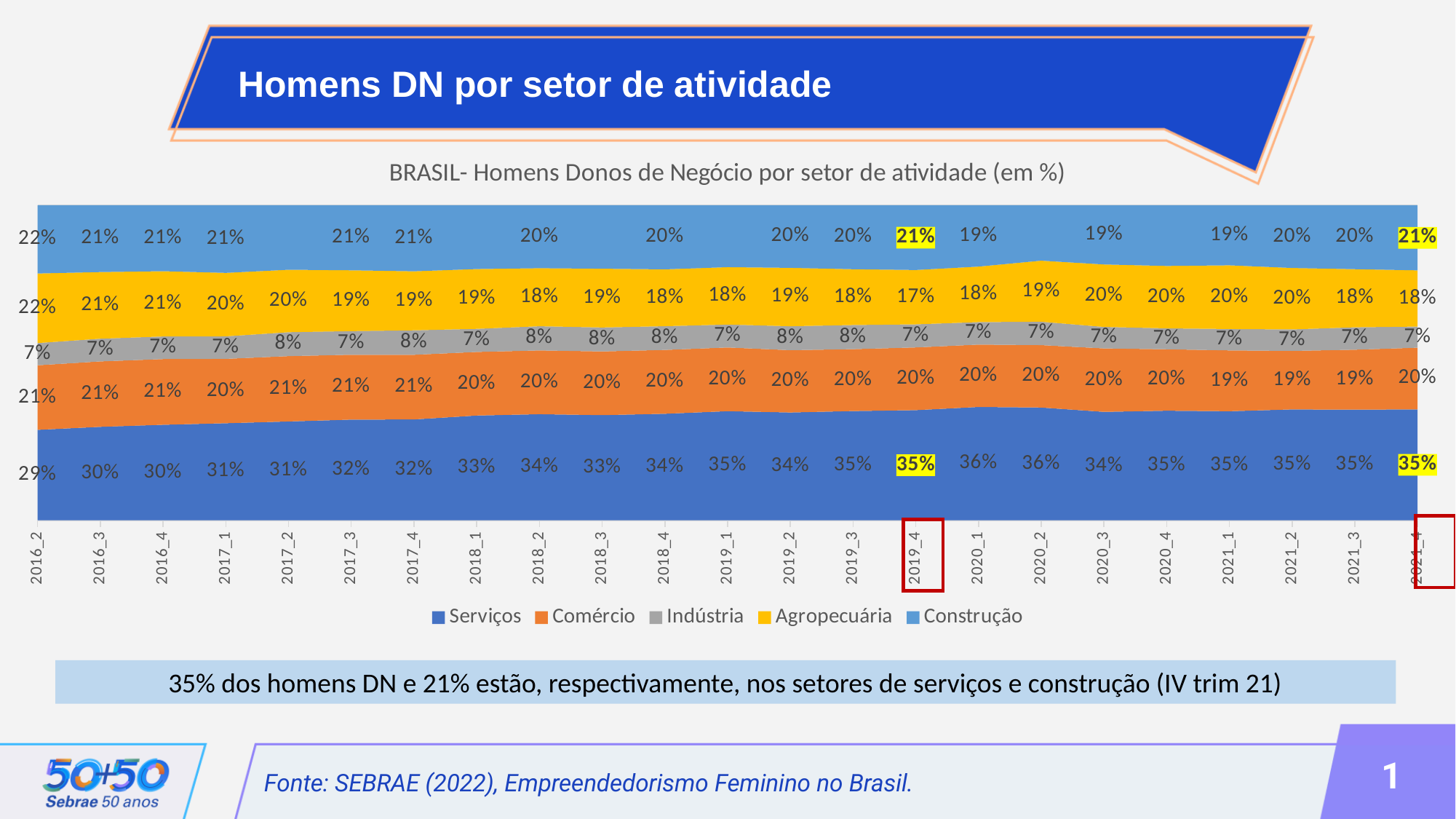

Homens DN por setor de atividade

### Chart: BRASIL- Homens Donos de Negócio por setor de atividade (em %)

| Category | Serviços | Comércio | Indústria | Agropecuária | Construção |
|---|---|---|---|---|---|
| 2016_2 | 0.28709850943755544 | 0.2051410505664346 | 0.07046313157390859 | 0.22076812079748326 | 0.21652918762461815 |
| 2016_3 | 0.29668646761891726 | 0.20778394871457218 | 0.07208236870736358 | 0.21143033770607647 | 0.21201687725307042 |
| 2016_4 | 0.30319902967890505 | 0.20870631387222968 | 0.0718031682651475 | 0.20712191303033492 | 0.20916957515338272 |
| 2017_1 | 0.308208022599483 | 0.20439498879638124 | 0.07144881094525875 | 0.2013831757611412 | 0.2145650018977358 |
| 2017_2 | 0.3137308998072121 | 0.20752899636408578 | 0.07584560823125401 | 0.1982649794979809 | 0.20462951609946714 |
| 2017_3 | 0.3196125134752375 | 0.20607984404045657 | 0.07491054751561822 | 0.19304597865413334 | 0.20635111631455436 |
| 2017_4 | 0.3201288172635596 | 0.20534417826791923 | 0.07764231451005146 | 0.18737931568461735 | 0.20950537427385238 |
| 2018_1 | 0.3326002248166014 | 0.20185879791033626 | 0.07336574867044374 | 0.18976732919537873 | 0.20240789940723988 |
| 2018_2 | 0.33680402958195743 | 0.20248403565476047 | 0.07685679534219667 | 0.18411292650692404 | 0.19974221291416133 |
| 2018_3 | 0.33384070928265464 | 0.20226152640562603 | 0.0759955655255546 | 0.18652292364846937 | 0.20137927513769524 |
| 2018_4 | 0.3382246961094972 | 0.20275976270687773 | 0.07520759751449185 | 0.18040078491244746 | 0.2034071587566857 |
| 2019_1 | 0.3463000357842779 | 0.2024209327165016 | 0.072718246320212 | 0.18215969295750964 | 0.1964010922214989 |
| 2019_2 | 0.34227619769684625 | 0.19788895402596474 | 0.0758895538008778 | 0.1853654300343495 | 0.19857986444196157 |
| 2019_3 | 0.3467128863248365 | 0.19662964982411607 | 0.0765410533783314 | 0.17720242223104346 | 0.2029139882416727 |
| 2019_4 | 0.349702584394144 | 0.19917297345876467 | 0.07321966860416237 | 0.1724826766569625 | 0.20542209688596635 |
| 2020_1 | 0.3597181445785225 | 0.1981377272015118 | 0.0713638766928664 | 0.17609268740423326 | 0.19468756412286597 |
| 2020_2 | 0.3579824042863843 | 0.19824051077402455 | 0.07425320249164793 | 0.1937055807239038 | 0.17581830172403942 |
| 2020_3 | 0.34414963048004055 | 0.20154664805671585 | 0.06817368339821842 | 0.1982464655110645 | 0.18788357255396076 |
| 2020_4 | 0.34782243200338525 | 0.19514213878401998 | 0.06643643407039238 | 0.19795162136393687 | 0.19264737377826557 |
| 2021_1 | 0.34619907269524786 | 0.19317701701065354 | 0.06790937625057382 | 0.2021346630072028 | 0.19057987103632204 |
| 2021_2 | 0.35196272182495625 | 0.18586232395101612 | 0.06818309970158423 | 0.19500556045927517 | 0.1989862940631683 |
| 2021_3 | 0.3511166962610963 | 0.19055533945654976 | 0.07106045180182526 | 0.18444526587730198 | 0.2028222466032267 |
| 2021_4 | 0.35229562089288824 | 0.19577063239294912 | 0.06696753941124685 | 0.17850011668671534 | 0.20646609061620044 |

35% dos homens DN e 21% estão, respectivamente, nos setores de serviços e construção (IV trim 21)
1
Fonte: SEBRAE (2022), Empreendedorismo Feminino no Brasil.